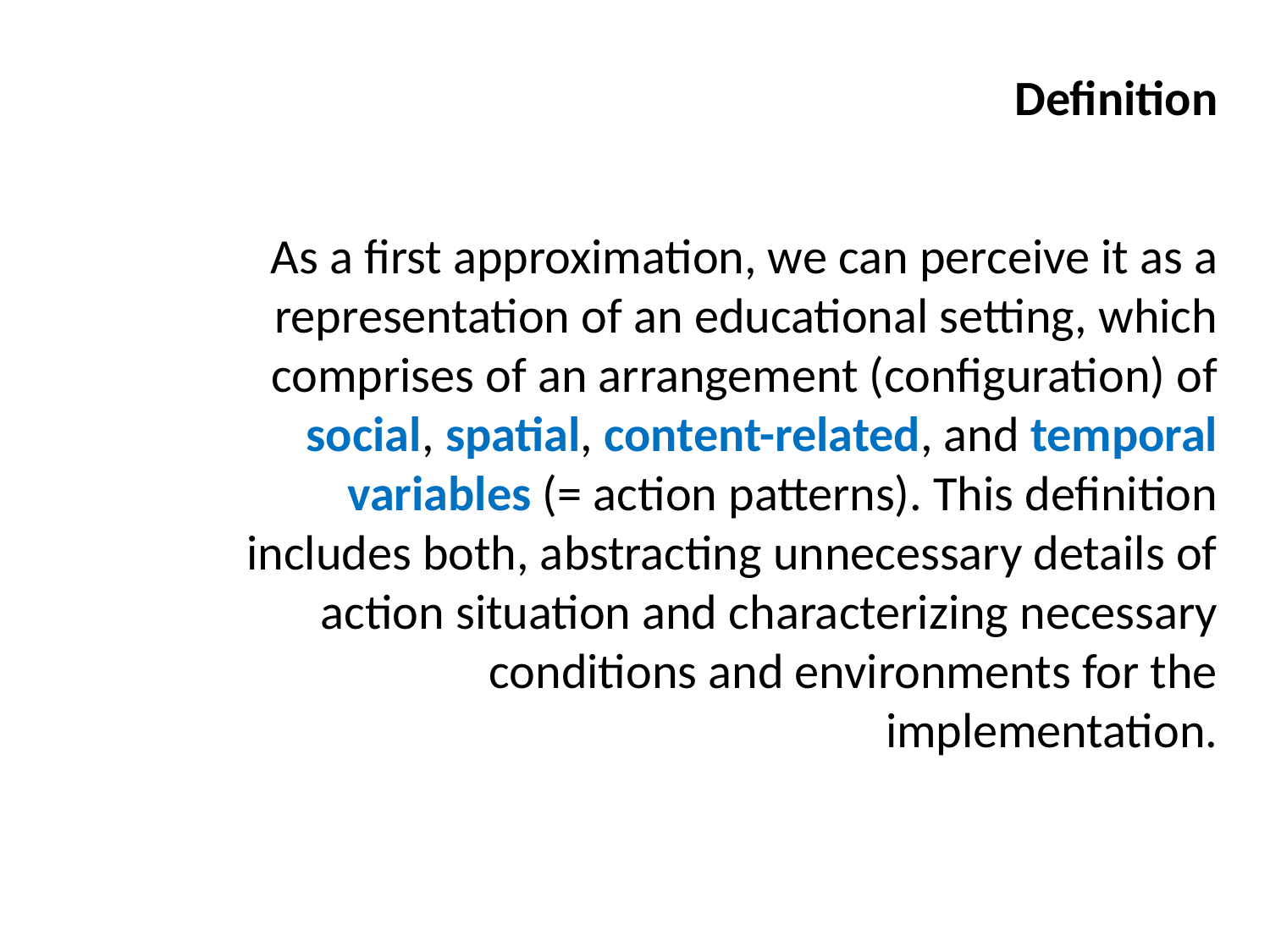

Definition
As a first approximation, we can perceive it as a representation of an educational setting, which comprises of an arrangement (configuration) of social, spatial, content-related, and temporal variables (= action patterns). This definition includes both, abstracting unnecessary details of action situation and characterizing necessary conditions and environments for the implementation.